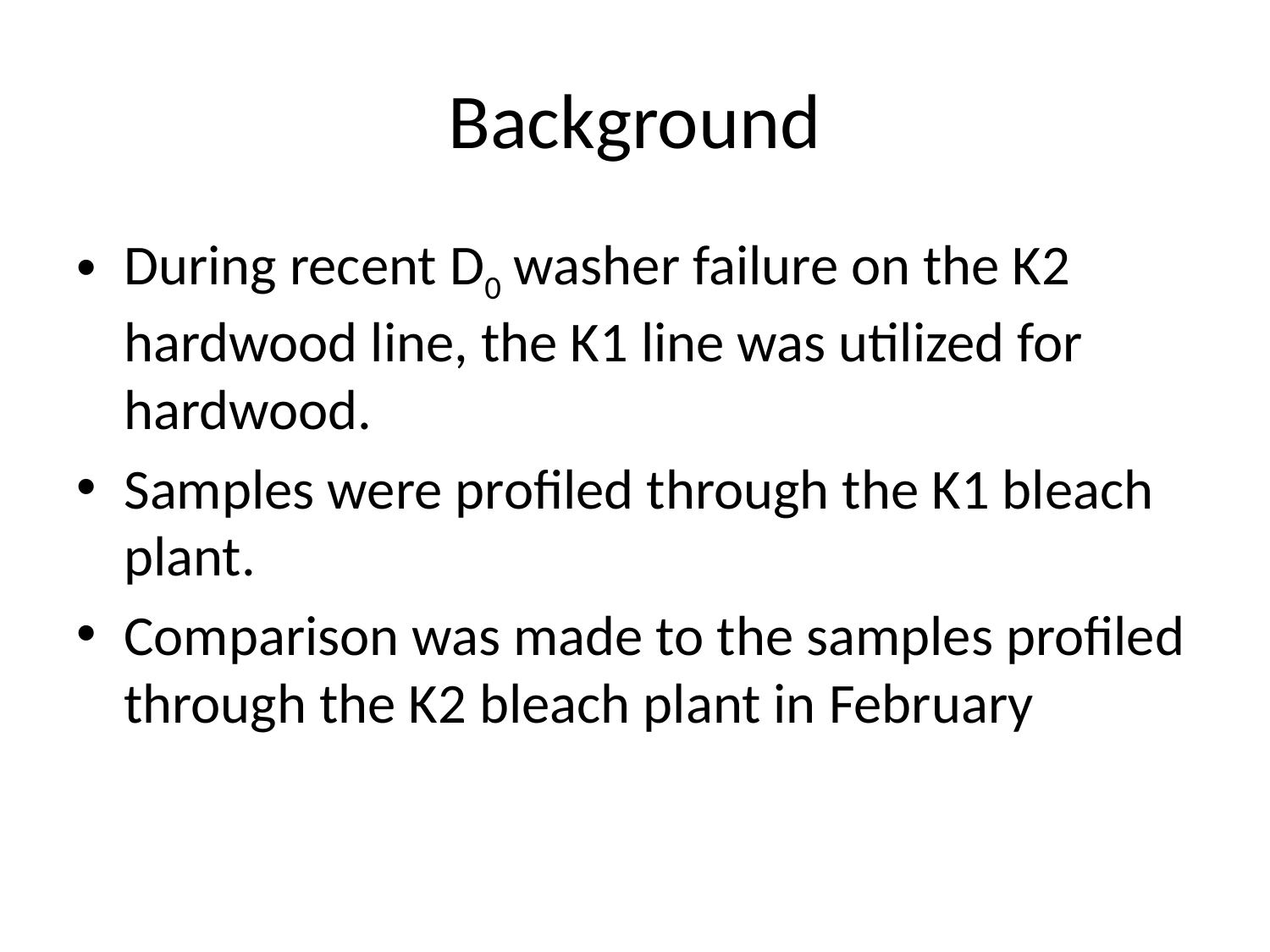

# Background
During recent D0 washer failure on the K2 hardwood line, the K1 line was utilized for hardwood.
Samples were profiled through the K1 bleach plant.
Comparison was made to the samples profiled through the K2 bleach plant in February